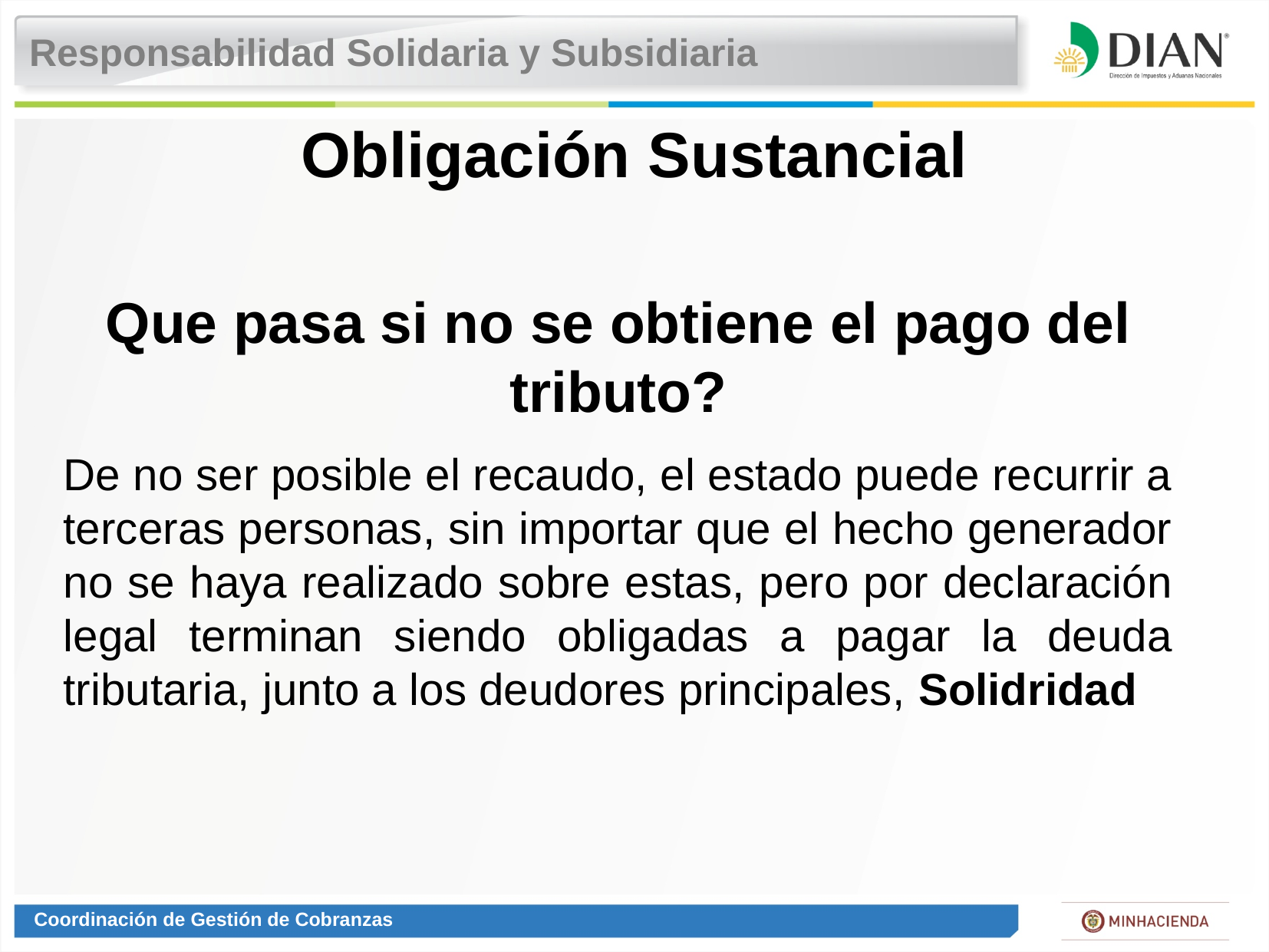

Responsabilidad Solidaria y Subsidiaria
# Obligación Sustancial
Que pasa si no se obtiene el pago del tributo?
De no ser posible el recaudo, el estado puede recurrir a terceras personas, sin importar que el hecho generador no se haya realizado sobre estas, pero por declaración legal terminan siendo obligadas a pagar la deuda tributaria, junto a los deudores principales, Solidridad
Coordinación de Gestión de Cobranzas